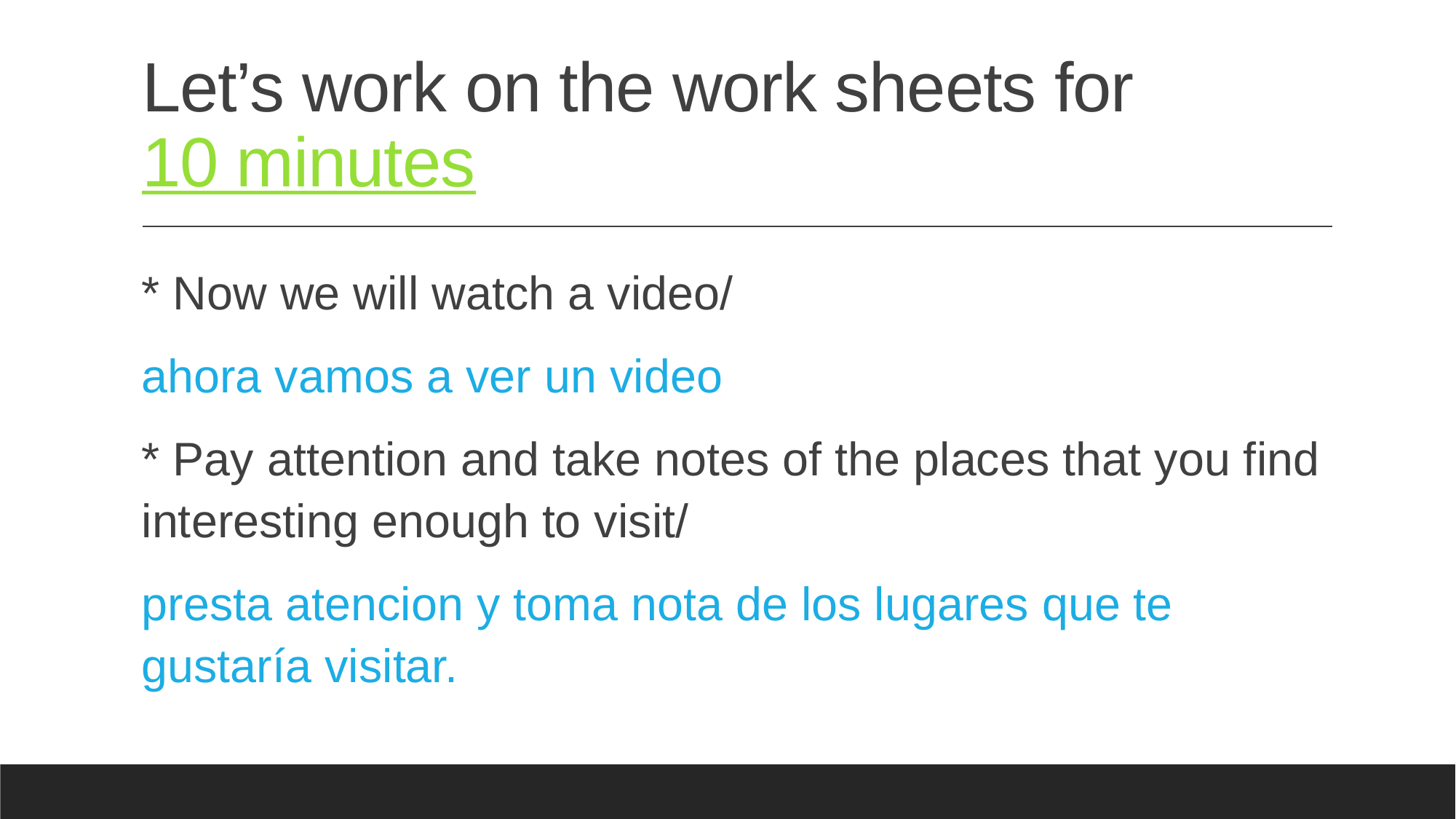

# Let’s work on the work sheets for 10 minutes
* Now we will watch a video/
ahora vamos a ver un video
* Pay attention and take notes of the places that you find interesting enough to visit/
presta atencion y toma nota de los lugares que te gustaría visitar.